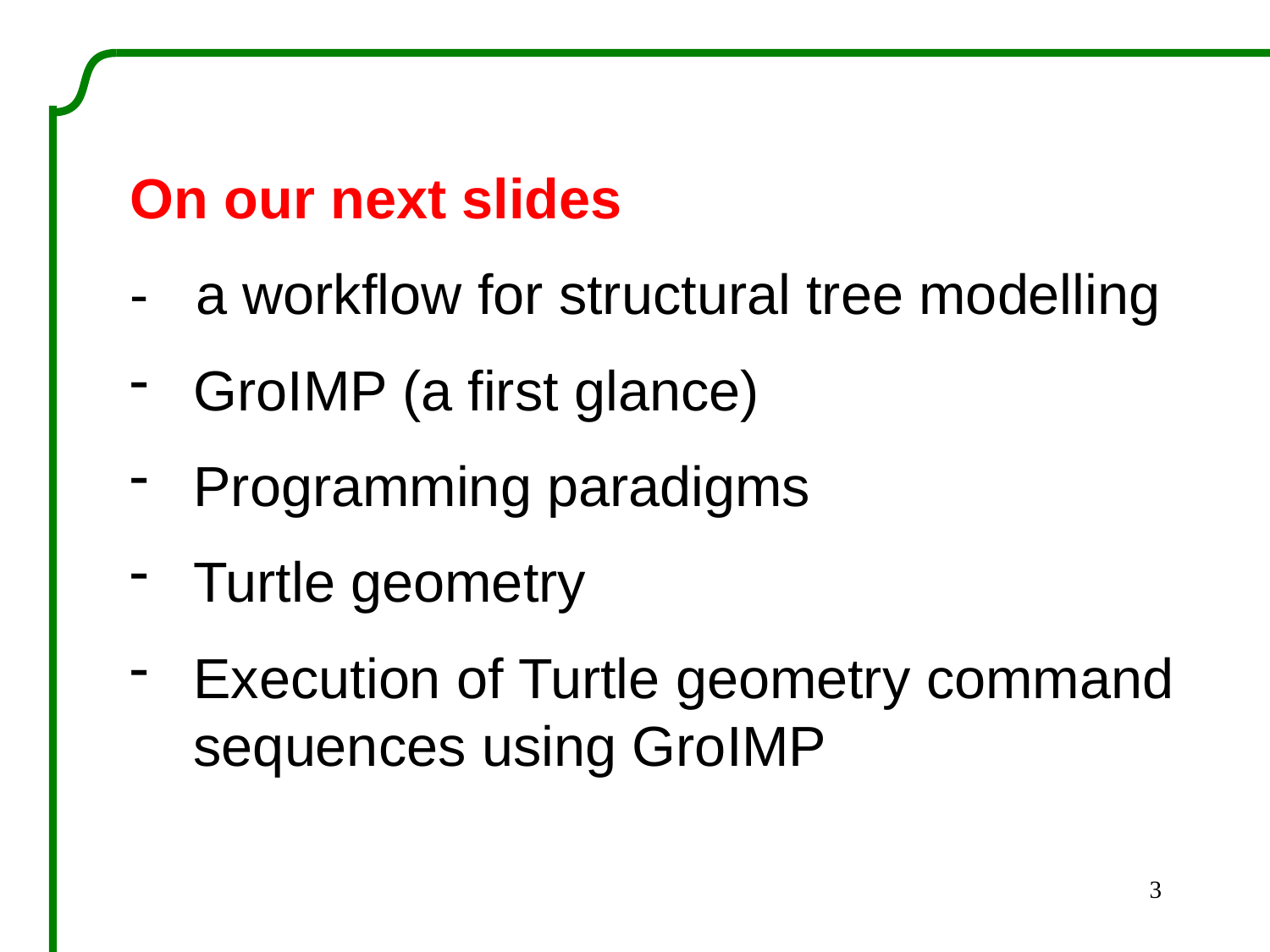

On our next slides
-   a workflow for structural tree modelling
GroIMP (a first glance)
Programming paradigms
Turtle geometry
Execution of Turtle geometry command sequences using GroIMP
3